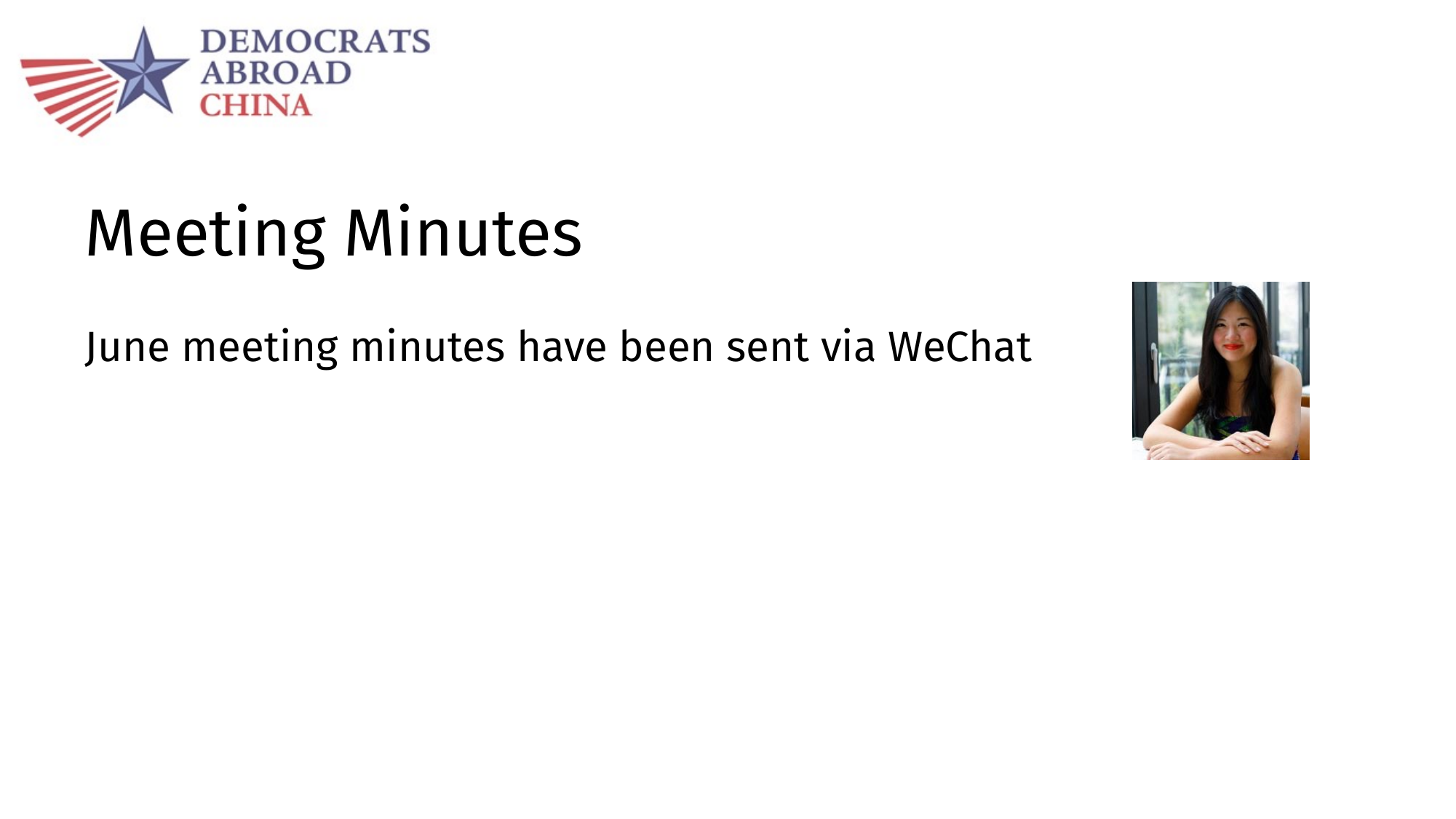

# Meeting Minutes

June meeting minutes have been sent via WeChat